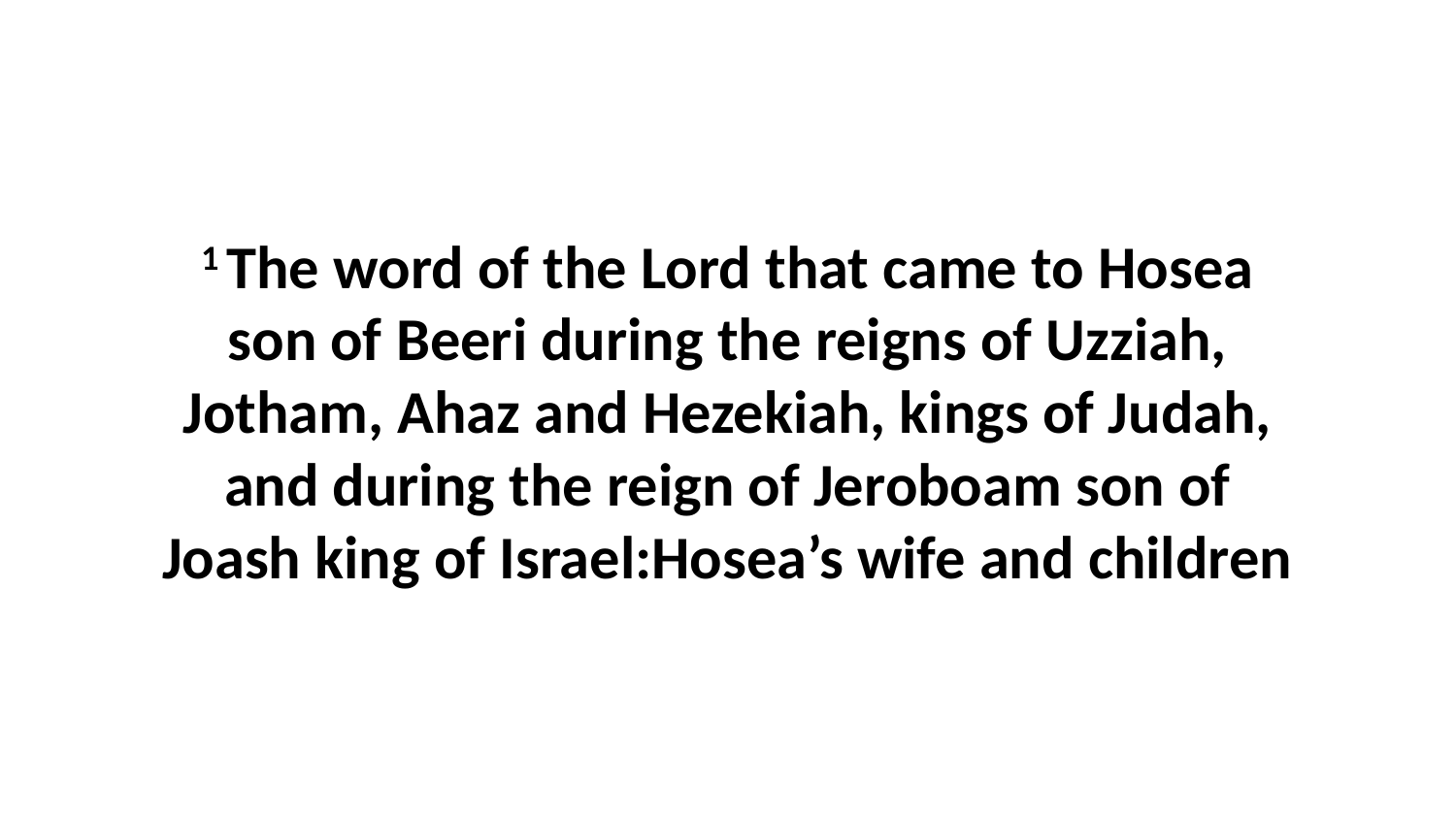

1 The word of the Lord that came to Hosea son of Beeri during the reigns of Uzziah, Jotham, Ahaz and Hezekiah, kings of Judah, and during the reign of Jeroboam son of Joash king of Israel:Hosea’s wife and children